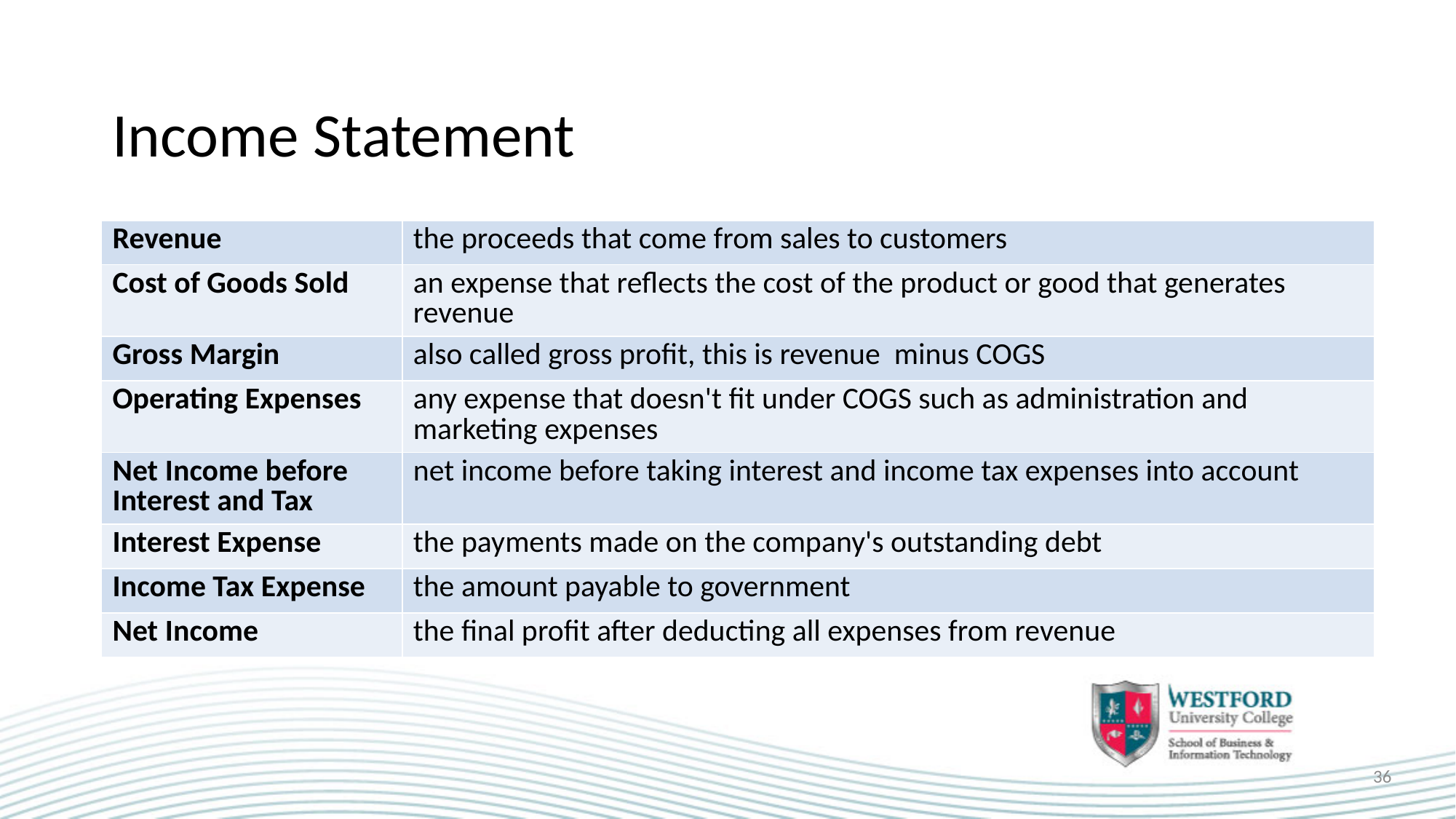

36
# Income Statement
| Revenue | the proceeds that come from sales to customers |
| --- | --- |
| Cost of Goods Sold | an expense that reflects the cost of the product or good that generates revenue |
| Gross Margin | also called gross profit, this is revenue minus COGS |
| Operating Expenses | any expense that doesn't fit under COGS such as administration and marketing expenses |
| Net Income before Interest and Tax | net income before taking interest and income tax expenses into account |
| Interest Expense | the payments made on the company's outstanding debt |
| Income Tax Expense | the amount payable to government |
| Net Income | the final profit after deducting all expenses from revenue |